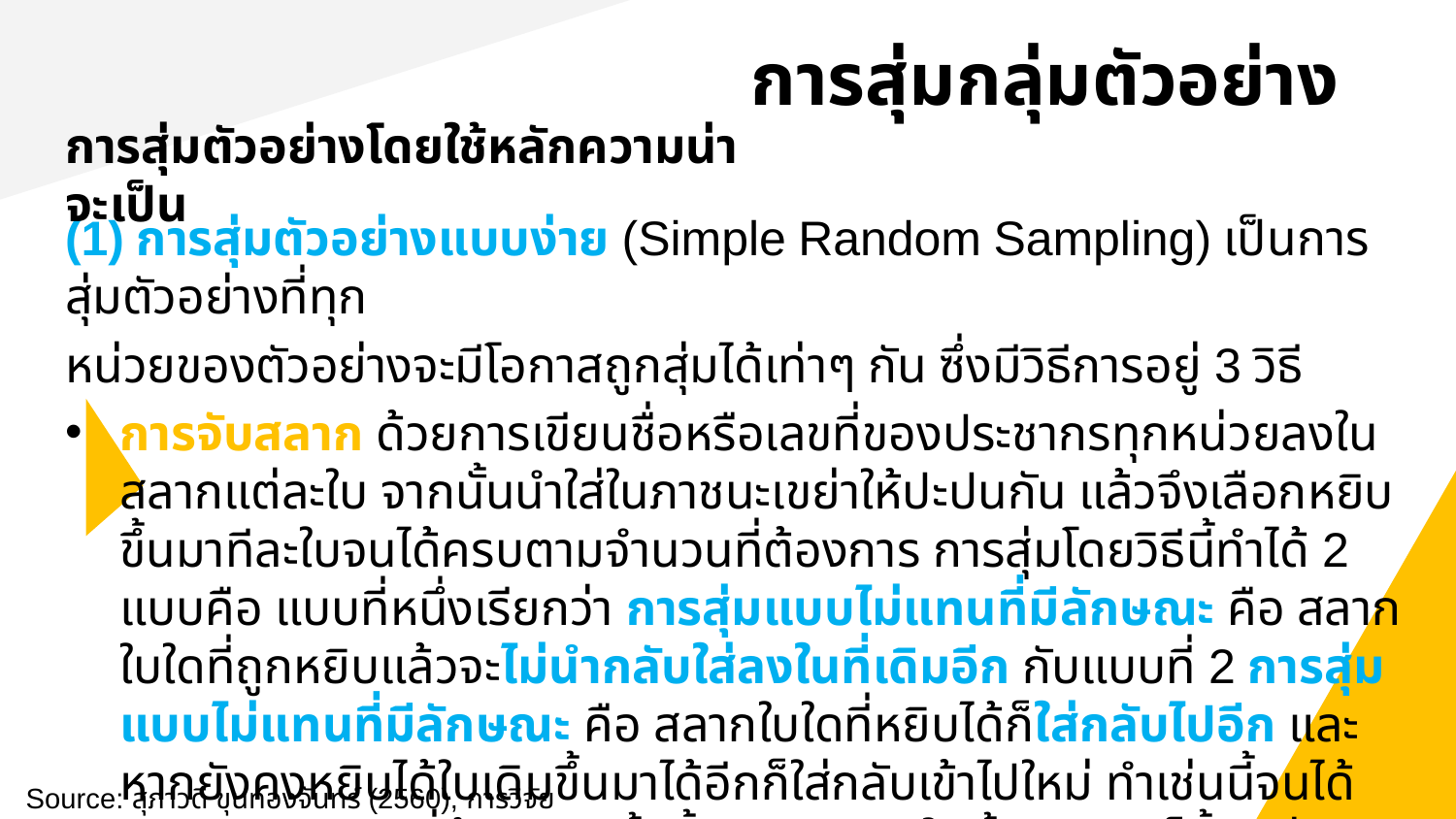

# การสุ่มกลุ่มตัวอย่าง
การสุ่มตัวอย่างโดยใช้หลักความน่าจะเป็น
(1) การสุ่มตัวอย่างแบบง่าย (Simple Random Sampling) เป็นการสุ่มตัวอย่างที่ทุก
หน่วยของตัวอย่างจะมีโอกาสถูกสุ่มได้เท่าๆ กัน ซึ่งมีวิธีการอยู่ 3 วิธี
การจับสลาก ด้วยการเขียนชื่อหรือเลขที่ของประชากรทุกหน่วยลงในสลากแต่ละใบ จากนั้นนำใส่ในภาชนะเขย่าให้ปะปนกัน แล้วจึงเลือกหยิบขึ้นมาทีละใบจนได้ครบตามจำนวนที่ต้องการ การสุ่มโดยวิธีนี้ทำได้ 2 แบบคือ แบบที่หนึ่งเรียกว่า การสุ่มแบบไม่แทนที่มีลักษณะ คือ สลากใบใดที่ถูกหยิบแล้วจะไม่นำกลับใส่ลงในที่เดิมอีก กับแบบที่ 2 การสุ่มแบบไม่แทนที่มีลักษณะ คือ สลากใบใดที่หยิบได้ก็ใส่กลับไปอีก และหากยังคงหยิบได้ใบเดิมขึ้นมาได้อีกก็ใส่กลับเข้าไปใหม่ ทำเช่นนี้จนได้ครบตามจำนวนที่ต้องการ ทั้งนี้จะเลือกแบบใดทั้ง 2 แบบก็ขึ้นอยู่กับนักวิจัย
Source: สุภาวดี ขุนทองจันทร์ (2560), การวิจัยธุรกิจ